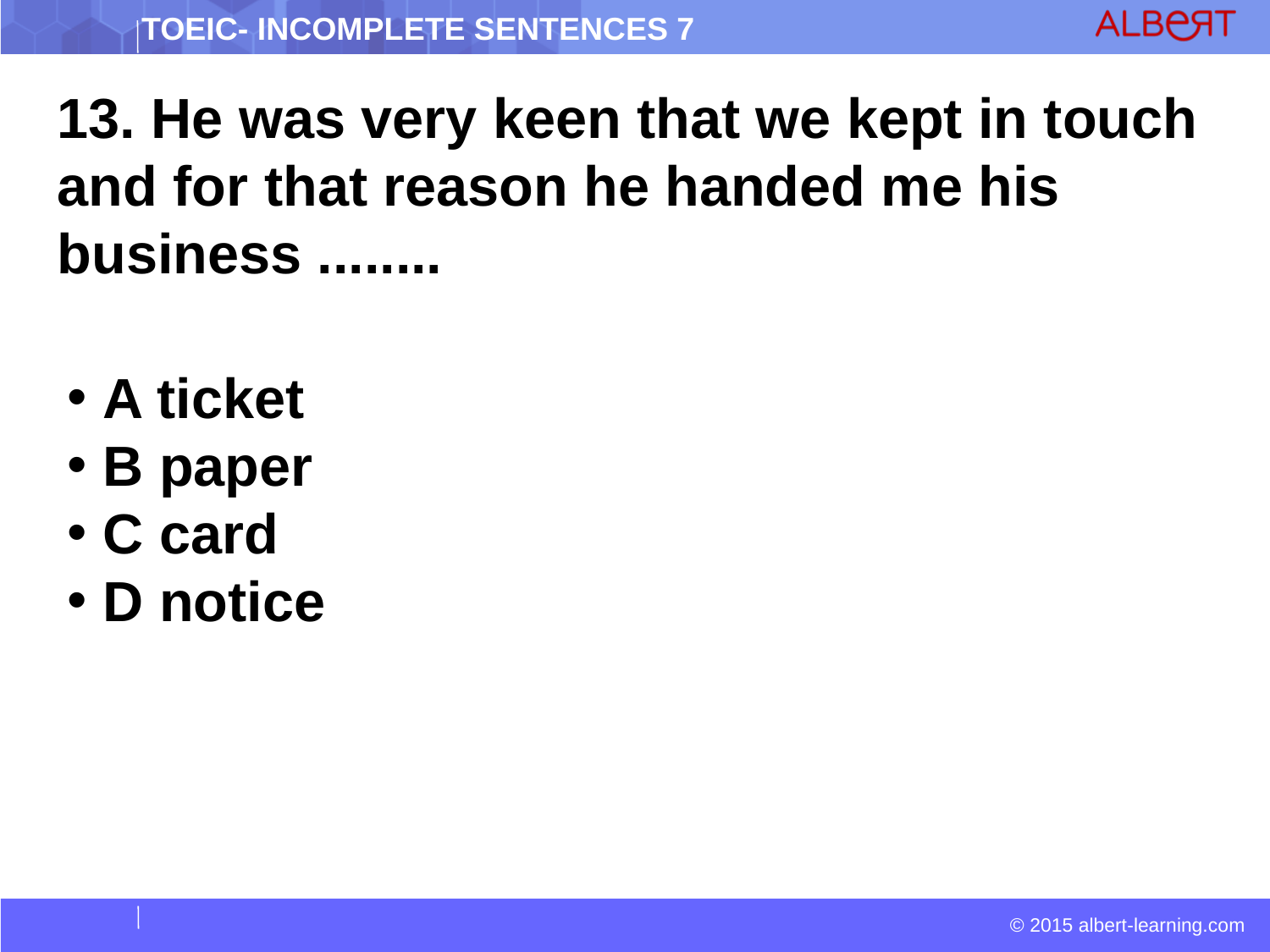

13. He was very keen that we kept in touch and for that reason he handed me his business ........
 A ticket
 B paper
 C card
 D notice